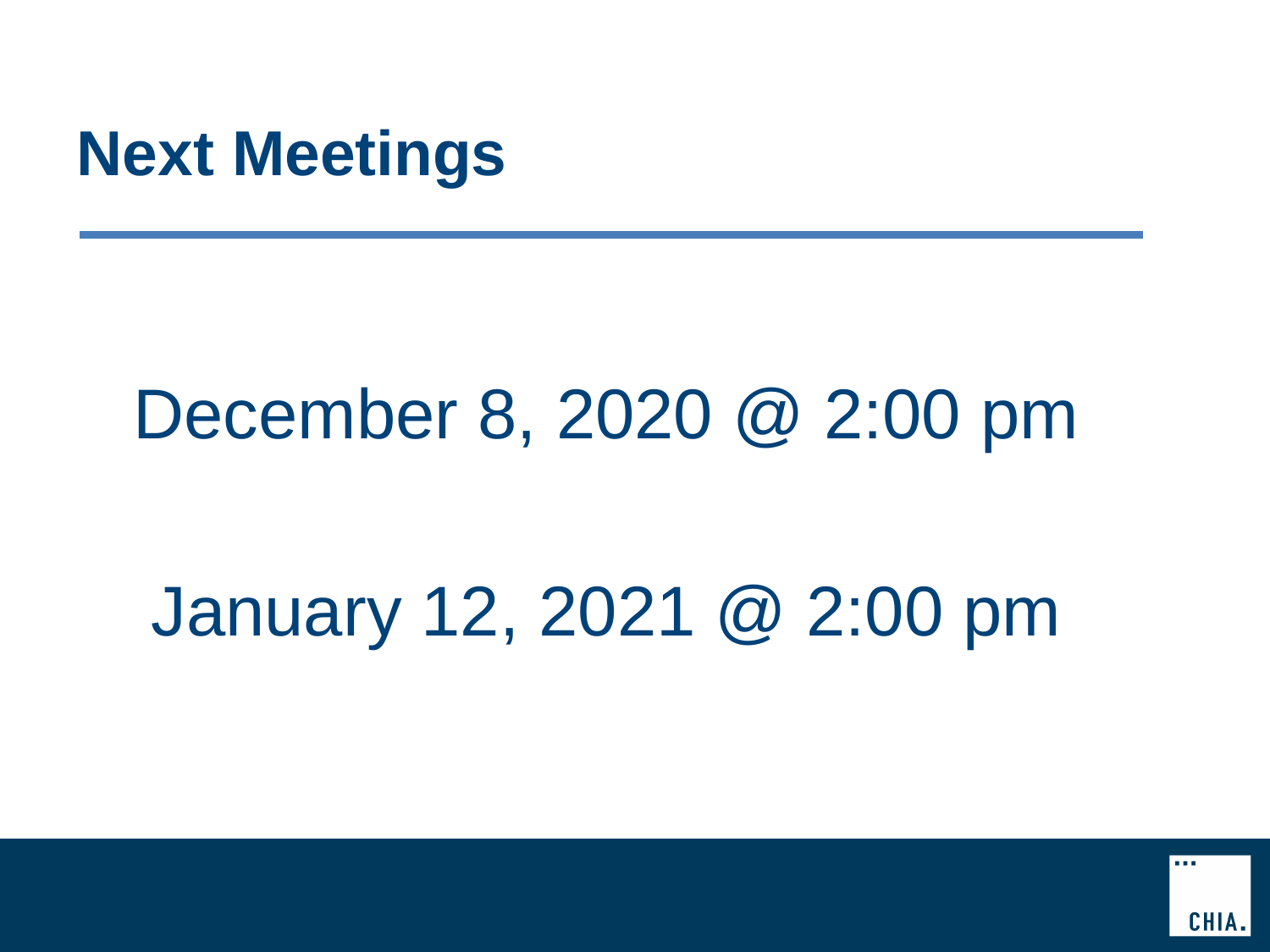

# Next Meetings

December 8, 2020 @ 2:00 pm

January 12, 2021 @ 2:00 pm